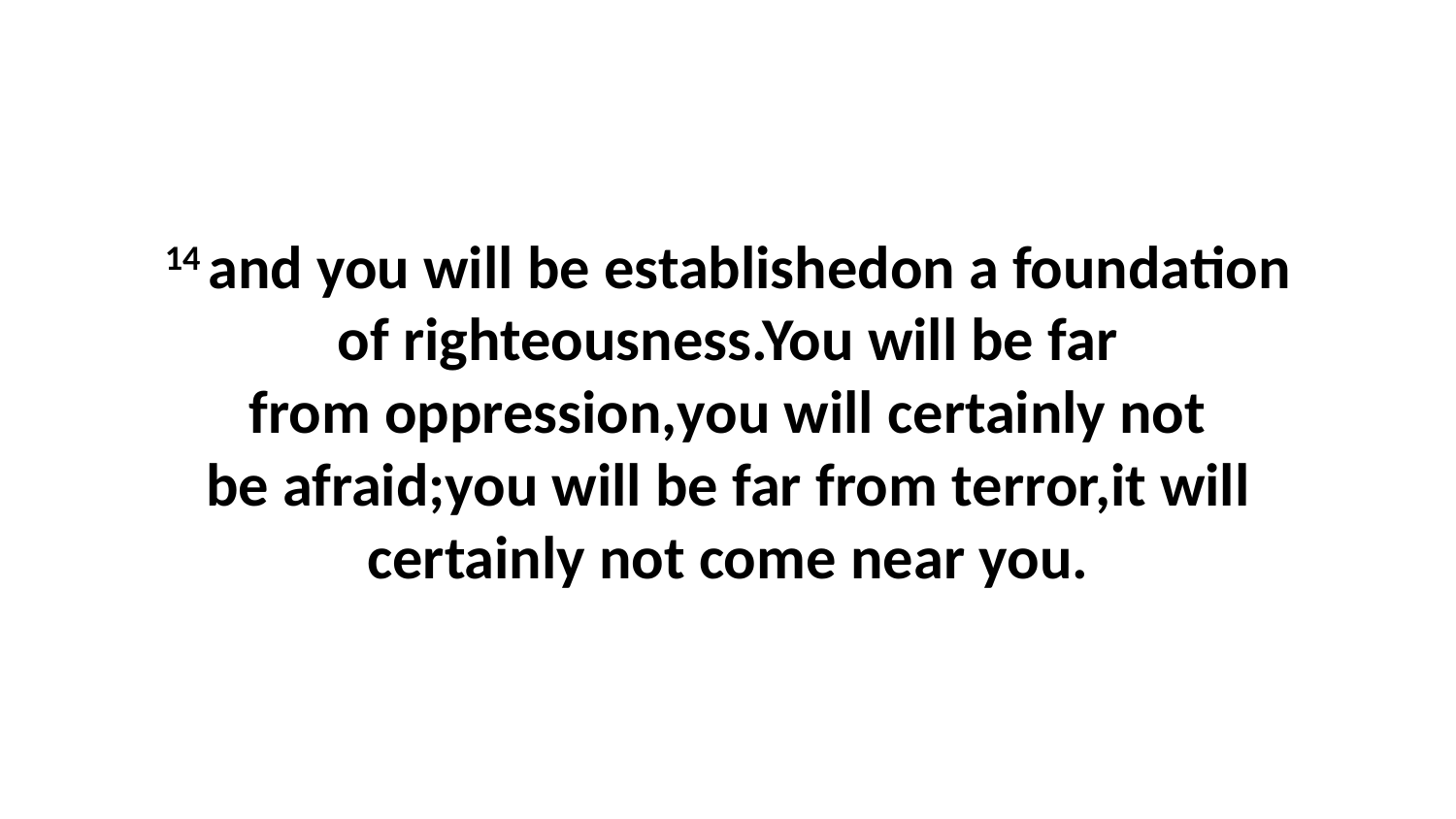

14 and you will be establishedon a foundation of righteousness.You will be far from oppression,you will certainly not be afraid;you will be far from terror,it will certainly not come near you.